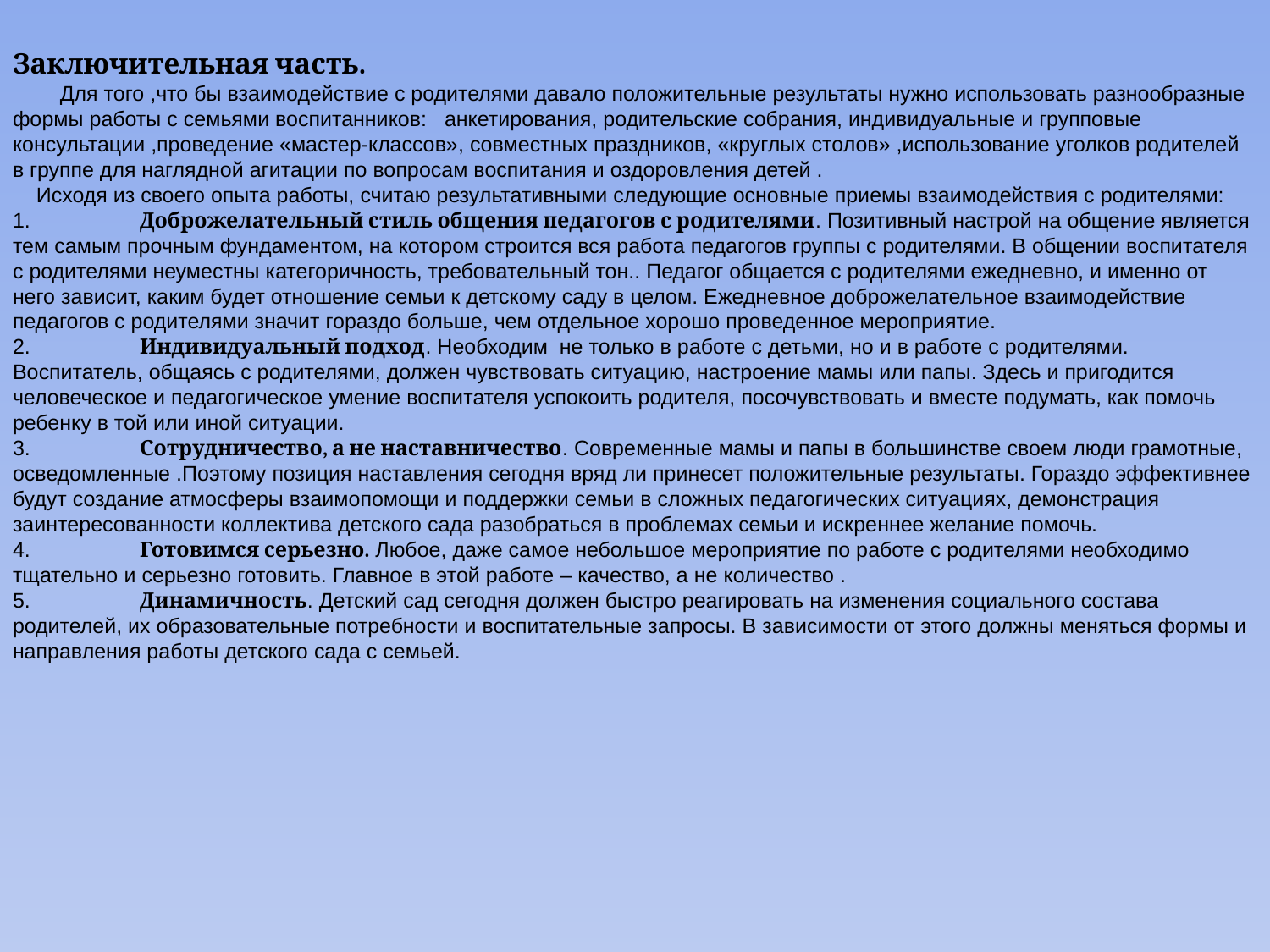

Заключительная часть.
        Для того ,что бы взаимодействие с родителями давало положительные результаты нужно использовать разнообразные формы работы с семьями воспитанников:   анкетирования, родительские собрания, индивидуальные и групповые консультации ,проведение «мастер-классов», совместных праздников, «круглых столов» ,использование уголков родителей в группе для наглядной агитации по вопросам воспитания и оздоровления детей .
    Исходя из своего опыта работы, считаю результативными следующие основные приемы взаимодействия с родителями:
1.	Доброжелательный стиль общения педагогов с родителями. Позитивный настрой на общение является тем самым прочным фундаментом, на котором строится вся работа педагогов группы с родителями. В общении воспитателя с родителями неуместны категоричность, требовательный тон.. Педагог общается с родителями ежедневно, и именно от него зависит, каким будет отношение семьи к детскому саду в целом. Ежедневное доброжелательное взаимодействие педагогов с родителями значит гораздо больше, чем отдельное хорошо проведенное мероприятие.
2.	Индивидуальный подход. Необходим  не только в работе с детьми, но и в работе с родителями. Воспитатель, общаясь с родителями, должен чувствовать ситуацию, настроение мамы или папы. Здесь и пригодится человеческое и педагогическое умение воспитателя успокоить родителя, посочувствовать и вместе подумать, как помочь ребенку в той или иной ситуации.
3.	Сотрудничество, а не наставничество. Современные мамы и папы в большинстве своем люди грамотные, осведомленные .Поэтому позиция наставления сегодня вряд ли принесет положительные результаты. Гораздо эффективнее будут создание атмосферы взаимопомощи и поддержки семьи в сложных педагогических ситуациях, демонстрация заинтересованности коллектива детского сада разобраться в проблемах семьи и искреннее желание помочь.
4.	Готовимся серьезно. Любое, даже самое небольшое мероприятие по работе с родителями необходимо тщательно и серьезно готовить. Главное в этой работе – качество, а не количество .
5.	Динамичность. Детский сад сегодня должен быстро реагировать на изменения социального состава родителей, их образовательные потребности и воспитательные запросы. В зависимости от этого должны меняться формы и направления работы детского сада с семьей.